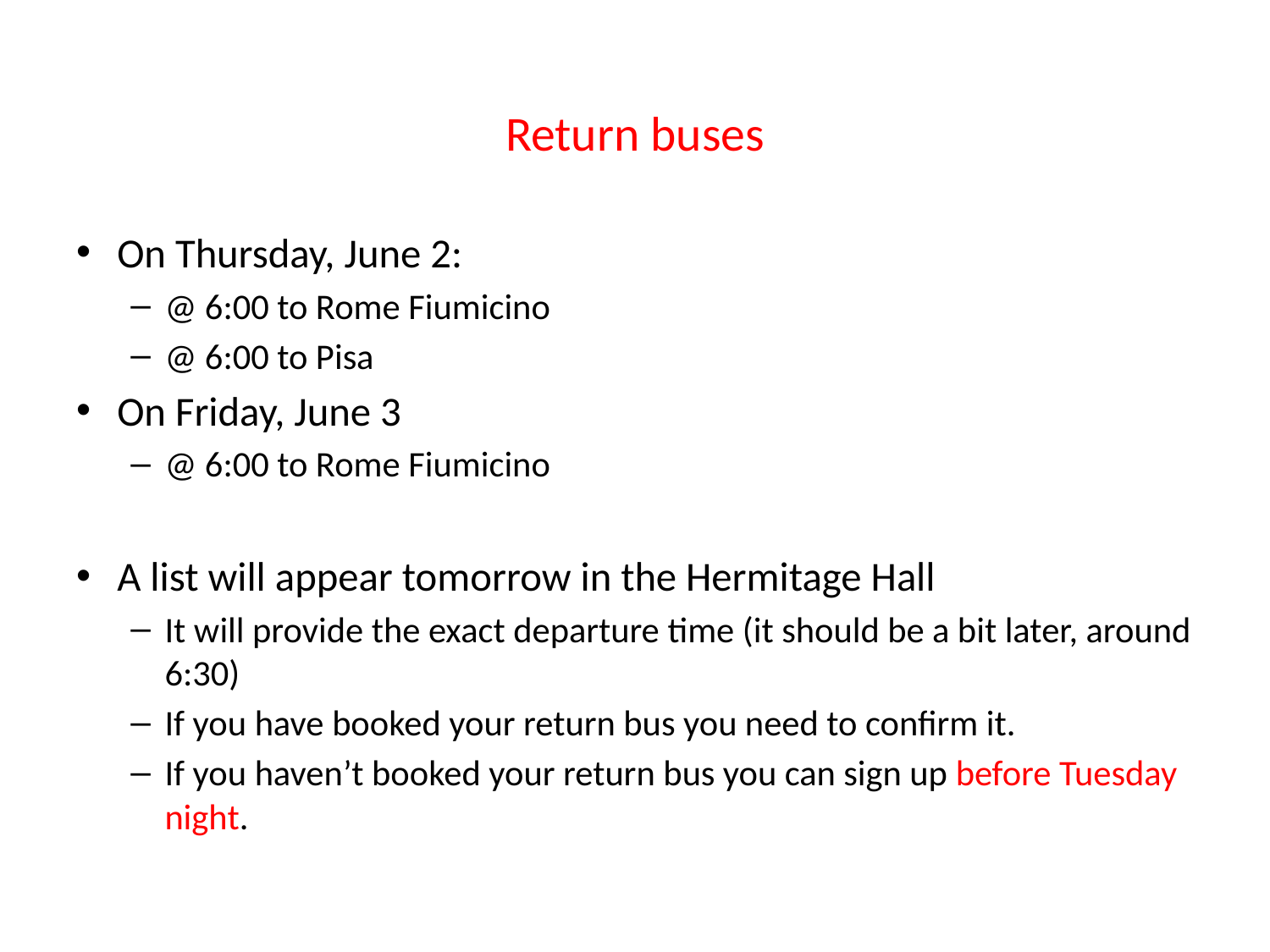

Return buses

On Thursday, June 2:
@ 6:00 to Rome Fiumicino
@ 6:00 to Pisa
On Friday, June 3
@ 6:00 to Rome Fiumicino

A list will appear tomorrow in the Hermitage Hall
It will provide the exact departure time (it should be a bit later, around 6:30)
If you have booked your return bus you need to confirm it.
If you haven’t booked your return bus you can sign up before Tuesday night.